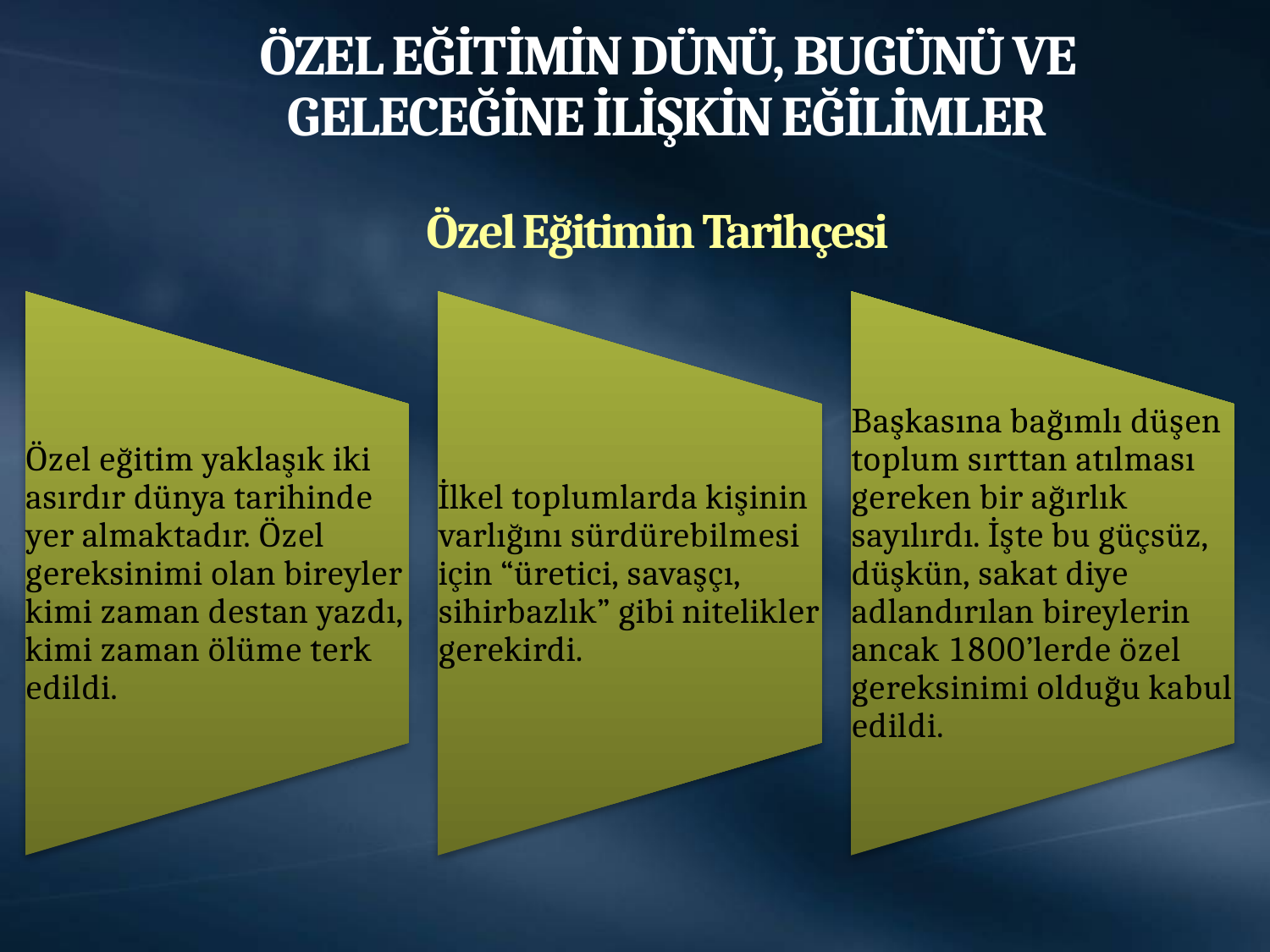

# ÖZEL EĞİTİMİN DÜNÜ, BUGÜNÜ VE GELECEĞİNE İLİŞKİN EĞİLİMLER
Özel Eğitimin Tarihçesi
Özel eğitim yaklaşık iki asırdır dünya tarihinde yer almaktadır. Özel gereksinimi olan bireyler kimi zaman destan yazdı, kimi zaman ölüme terk edildi.
İlkel toplumlarda kişinin varlığını sürdürebilmesi için “üretici, savaşçı, sihirbazlık” gibi nitelikler gerekirdi.
Başkasına bağımlı düşen toplum sırttan atılması gereken bir ağırlık sayılırdı. İşte bu güçsüz, düşkün, sakat diye adlandırılan bireylerin ancak 1800’lerde özel gereksinimi olduğu kabul edildi.